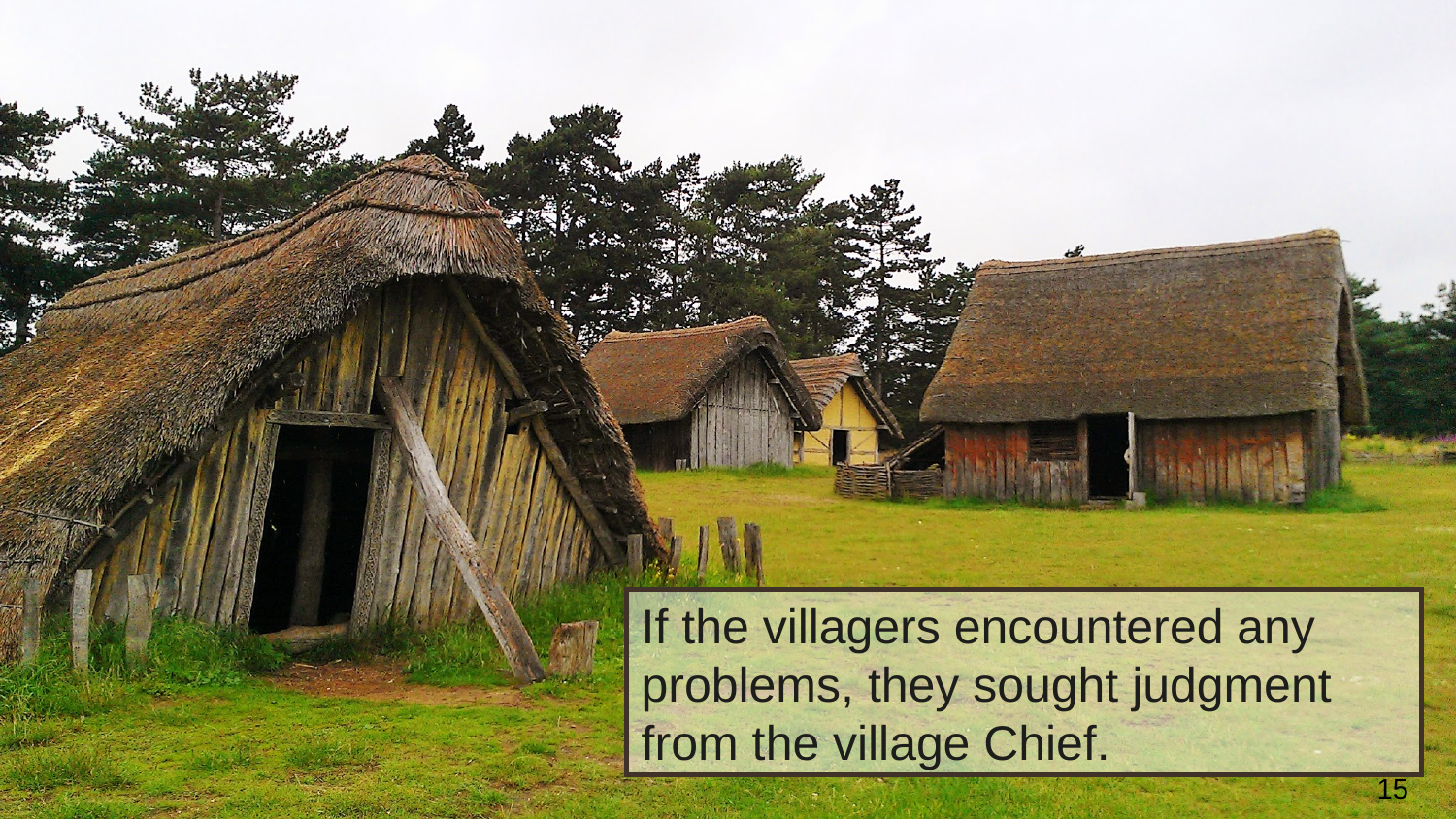

If the villagers encountered any problems, they sought judgment from the village Chief.
15